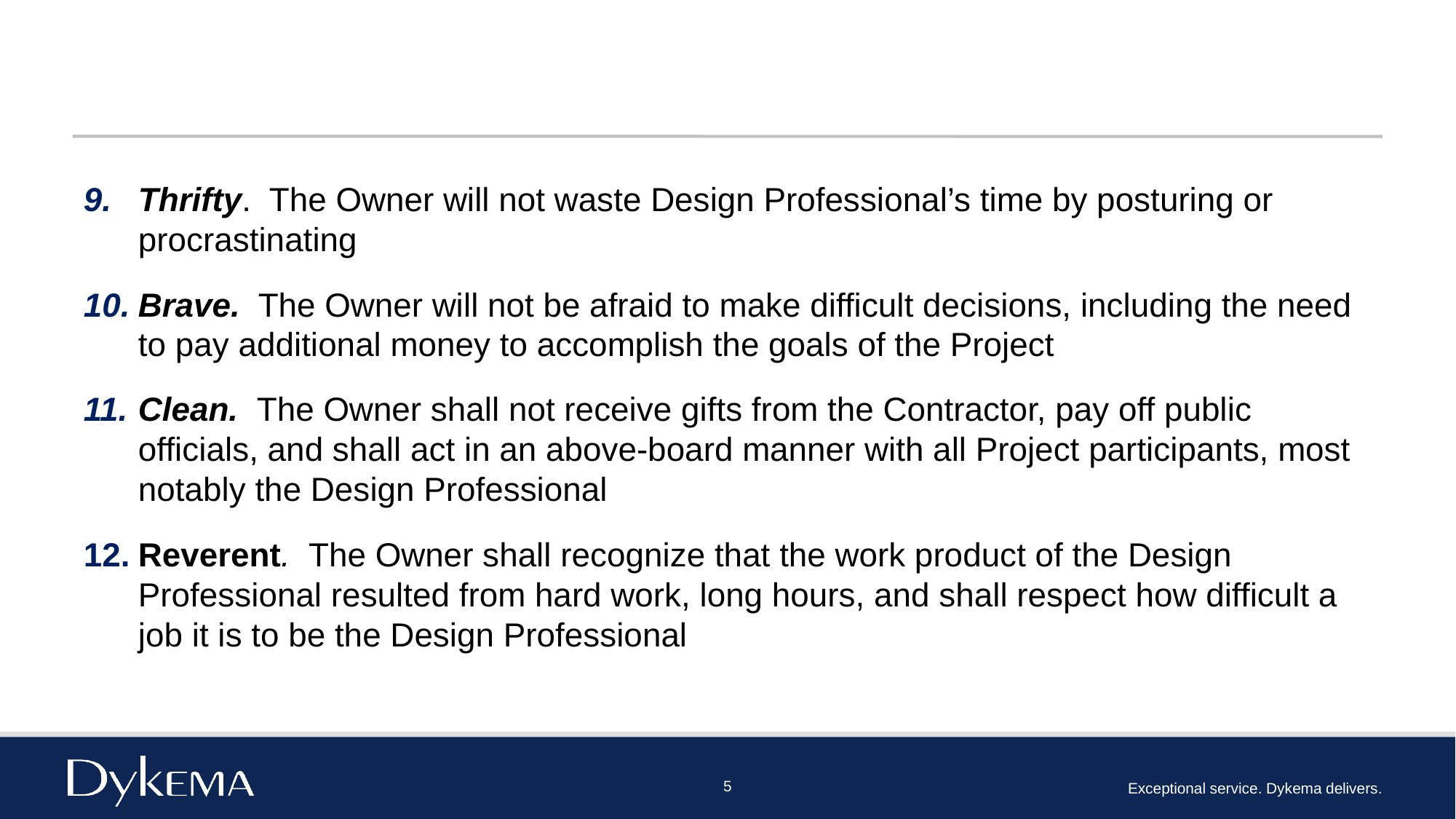

#
Thrifty.  The Owner will not waste Design Professional’s time by posturing or procrastinating
Brave.  The Owner will not be afraid to make difficult decisions, including the need to pay additional money to accomplish the goals of the Project
Clean.  The Owner shall not receive gifts from the Contractor, pay off public officials, and shall act in an above-board manner with all Project participants, most notably the Design Professional
Reverent.  The Owner shall recognize that the work product of the Design Professional resulted from hard work, long hours, and shall respect how difficult a job it is to be the Design Professional